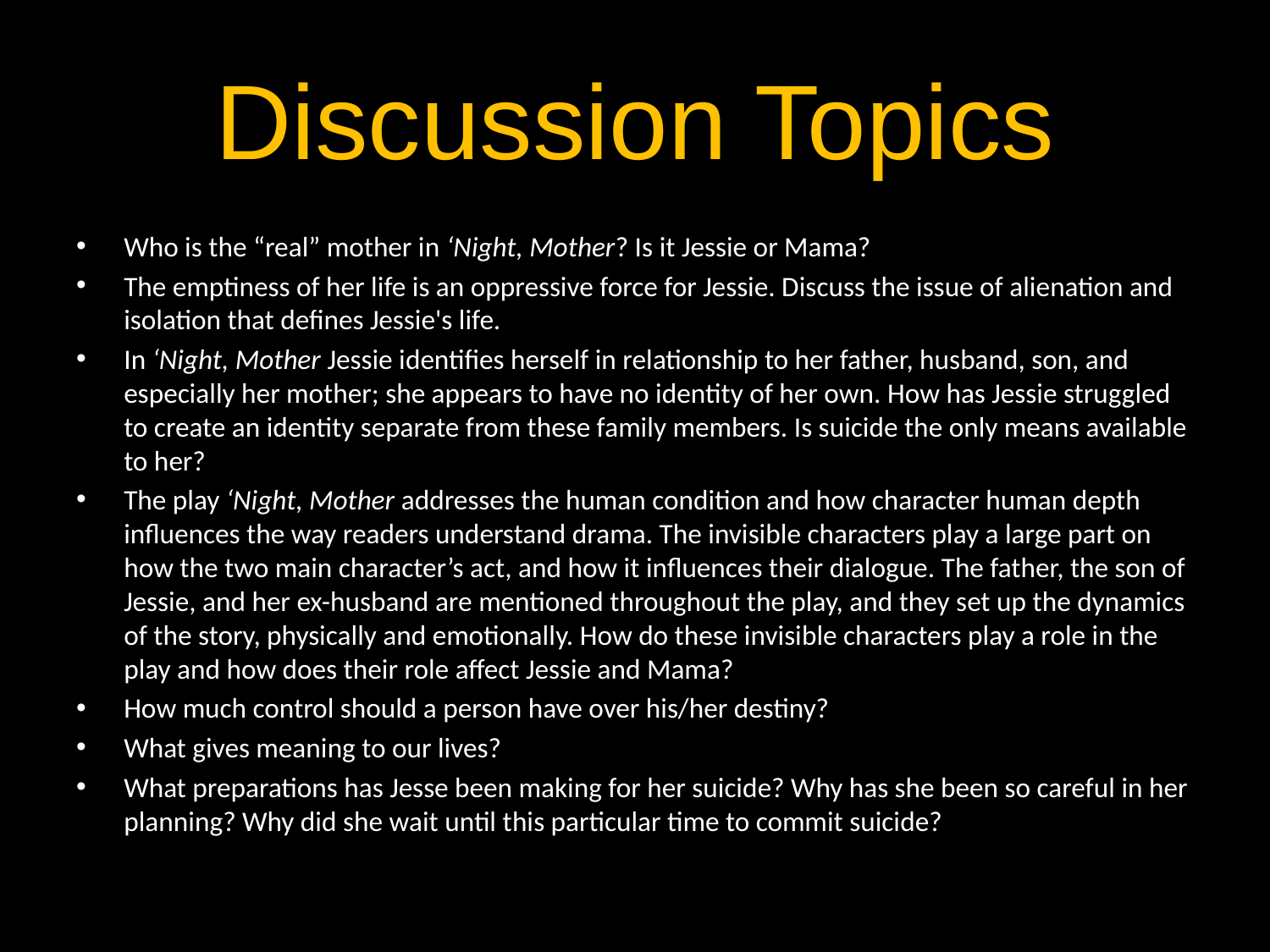

# Discussion Topics
Who is the “real” mother in ‘Night, Mother? Is it Jessie or Mama?
The emptiness of her life is an oppressive force for Jessie. Discuss the issue of alienation and isolation that defines Jessie's life.
In ‘Night, Mother Jessie identifies herself in relationship to her father, husband, son, and especially her mother; she appears to have no identity of her own. How has Jessie struggled to create an identity separate from these family members. Is suicide the only means available to her?
The play ‘Night, Mother addresses the human condition and how character human depth influences the way readers understand drama. The invisible characters play a large part on how the two main character’s act, and how it influences their dialogue. The father, the son of Jessie, and her ex-husband are mentioned throughout the play, and they set up the dynamics of the story, physically and emotionally. How do these invisible characters play a role in the play and how does their role affect Jessie and Mama?
How much control should a person have over his/her destiny?
What gives meaning to our lives?
What preparations has Jesse been making for her suicide? Why has she been so careful in her planning? Why did she wait until this particular time to commit suicide?